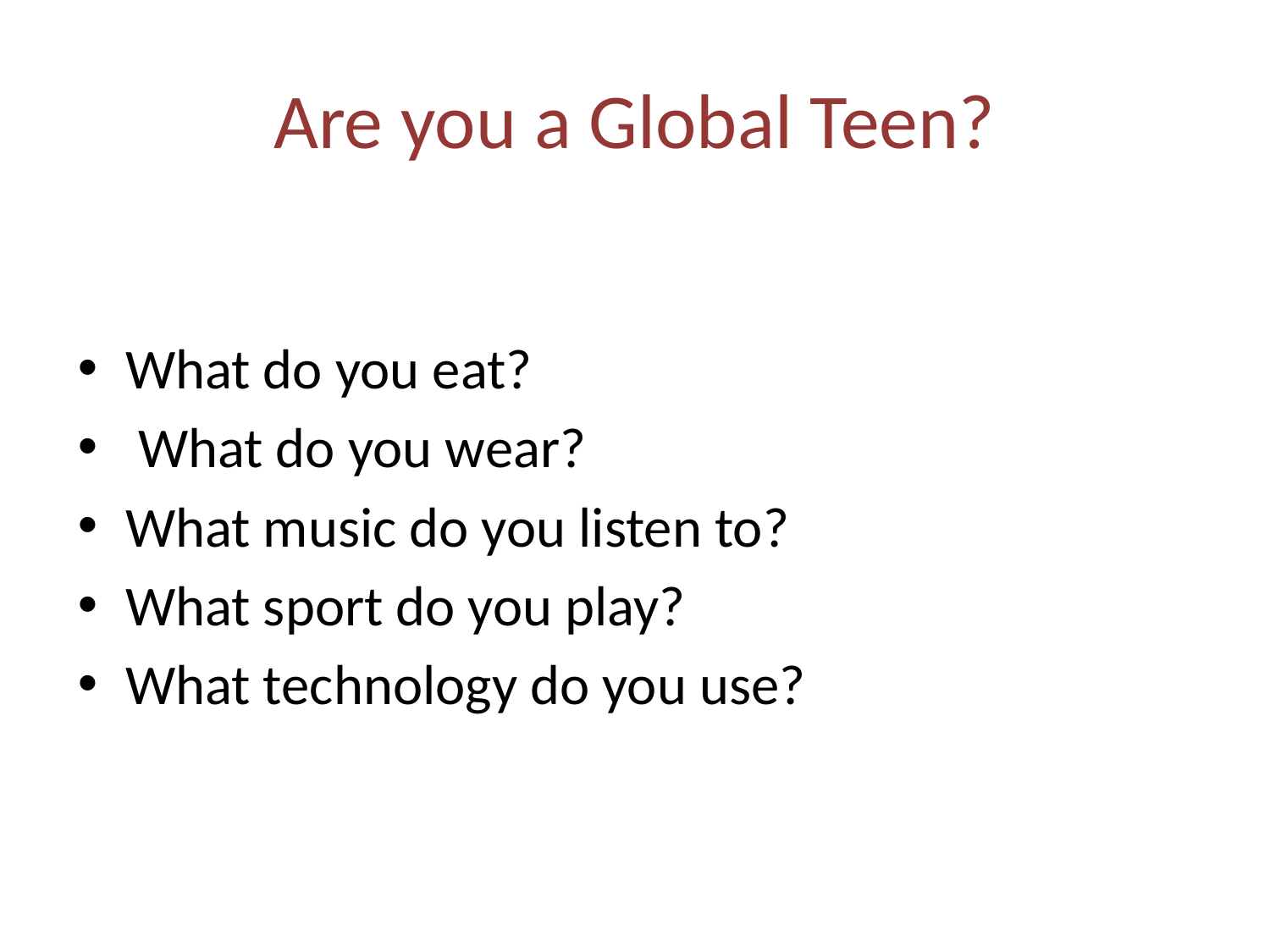

# Are you a Global Teen?
What do you eat?
 What do you wear?
What music do you listen to?
What sport do you play?
What technology do you use?